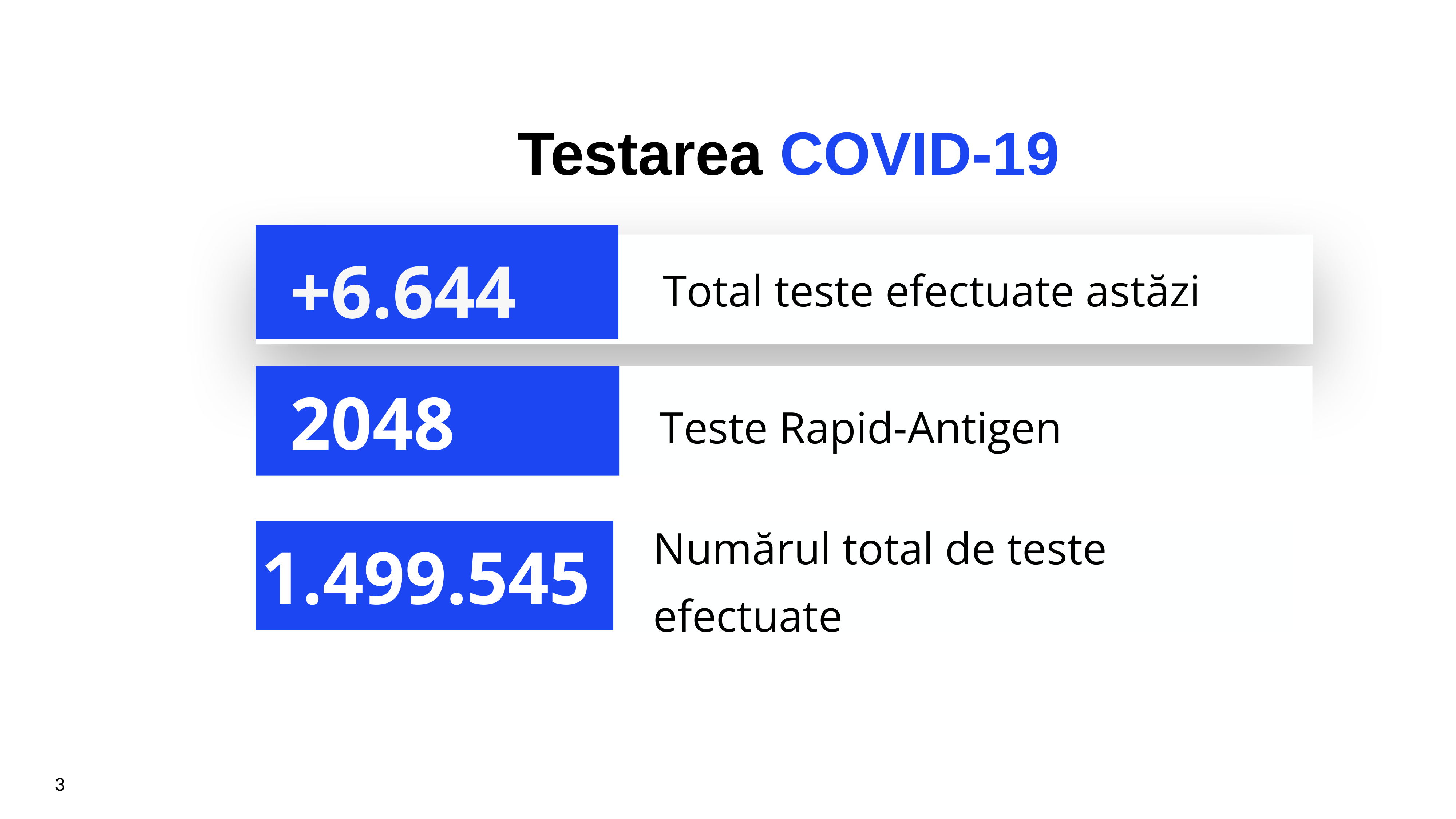

# Testarea COVID-19

+6.644

Total teste efectuate astăzi

Teste Rapid-Antigen

2048

Numărul total de teste efectuate

1.499.545
3